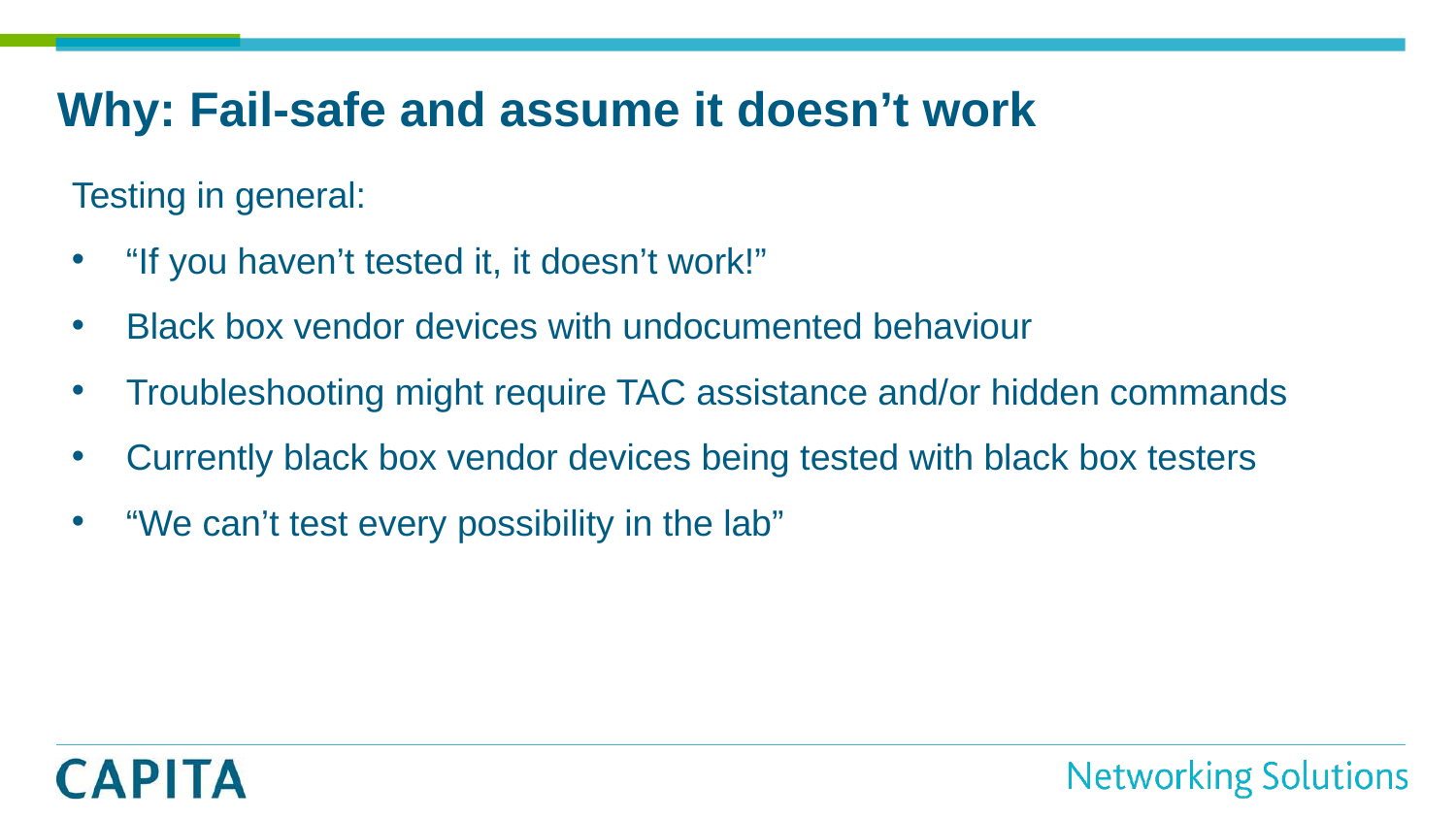

# Why: Fail-safe and assume it doesn’t work
Testing in general:
“If you haven’t tested it, it doesn’t work!”
Black box vendor devices with undocumented behaviour
Troubleshooting might require TAC assistance and/or hidden commands
Currently black box vendor devices being tested with black box testers
“We can’t test every possibility in the lab”